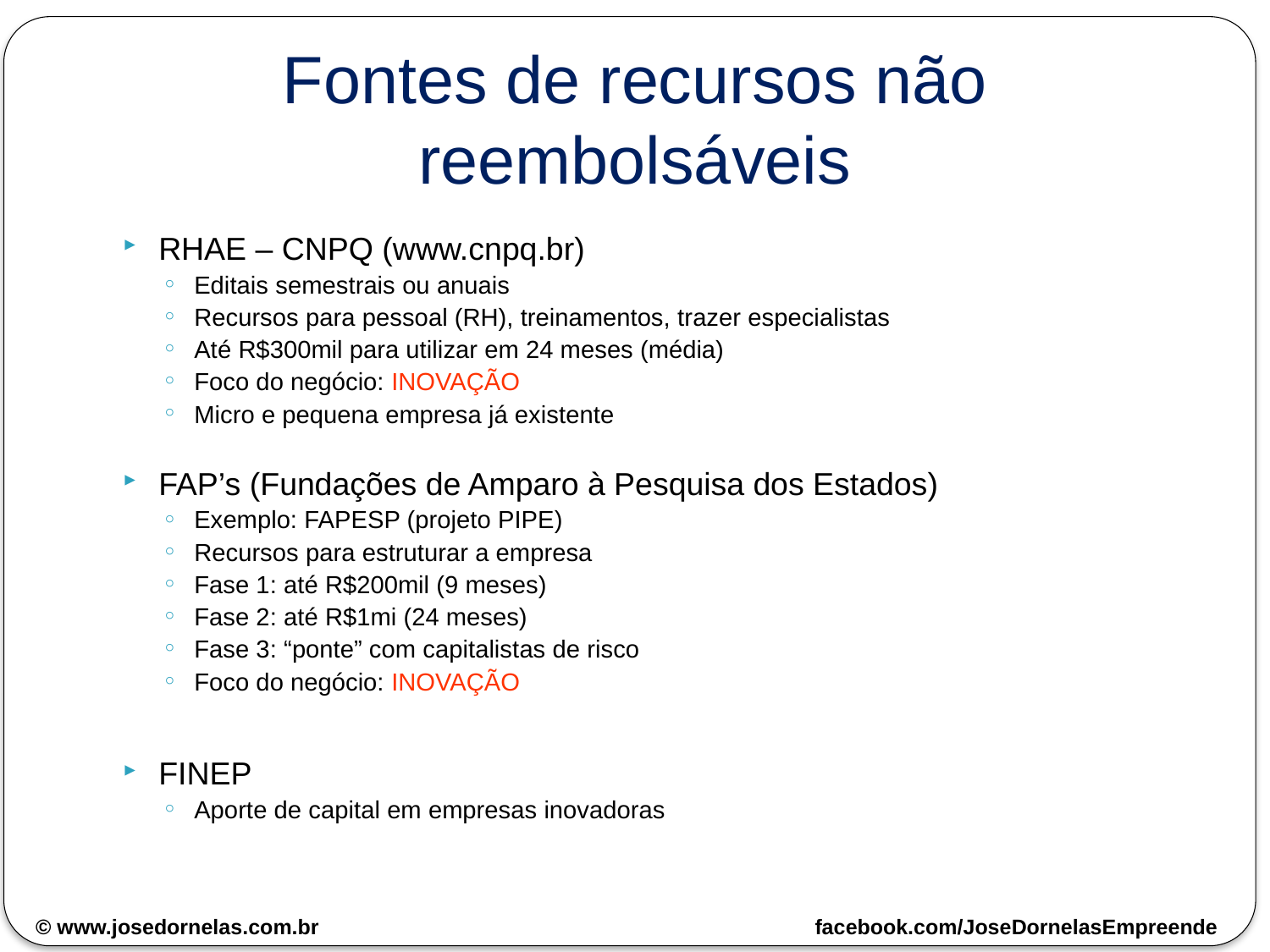

# Fontes de recursos não reembolsáveis
RHAE – CNPQ (www.cnpq.br)
Editais semestrais ou anuais
Recursos para pessoal (RH), treinamentos, trazer especialistas
Até R$300mil para utilizar em 24 meses (média)
Foco do negócio: INOVAÇÃO
Micro e pequena empresa já existente

FAP’s (Fundações de Amparo à Pesquisa dos Estados)
Exemplo: FAPESP (projeto PIPE)
Recursos para estruturar a empresa
Fase 1: até R$200mil (9 meses)
Fase 2: até R$1mi (24 meses)
Fase 3: “ponte” com capitalistas de risco
Foco do negócio: INOVAÇÃO

FINEP
Aporte de capital em empresas inovadoras

© www.josedornelas.com.br                                                                                    facebook.com/JoseDornelasEmpreende